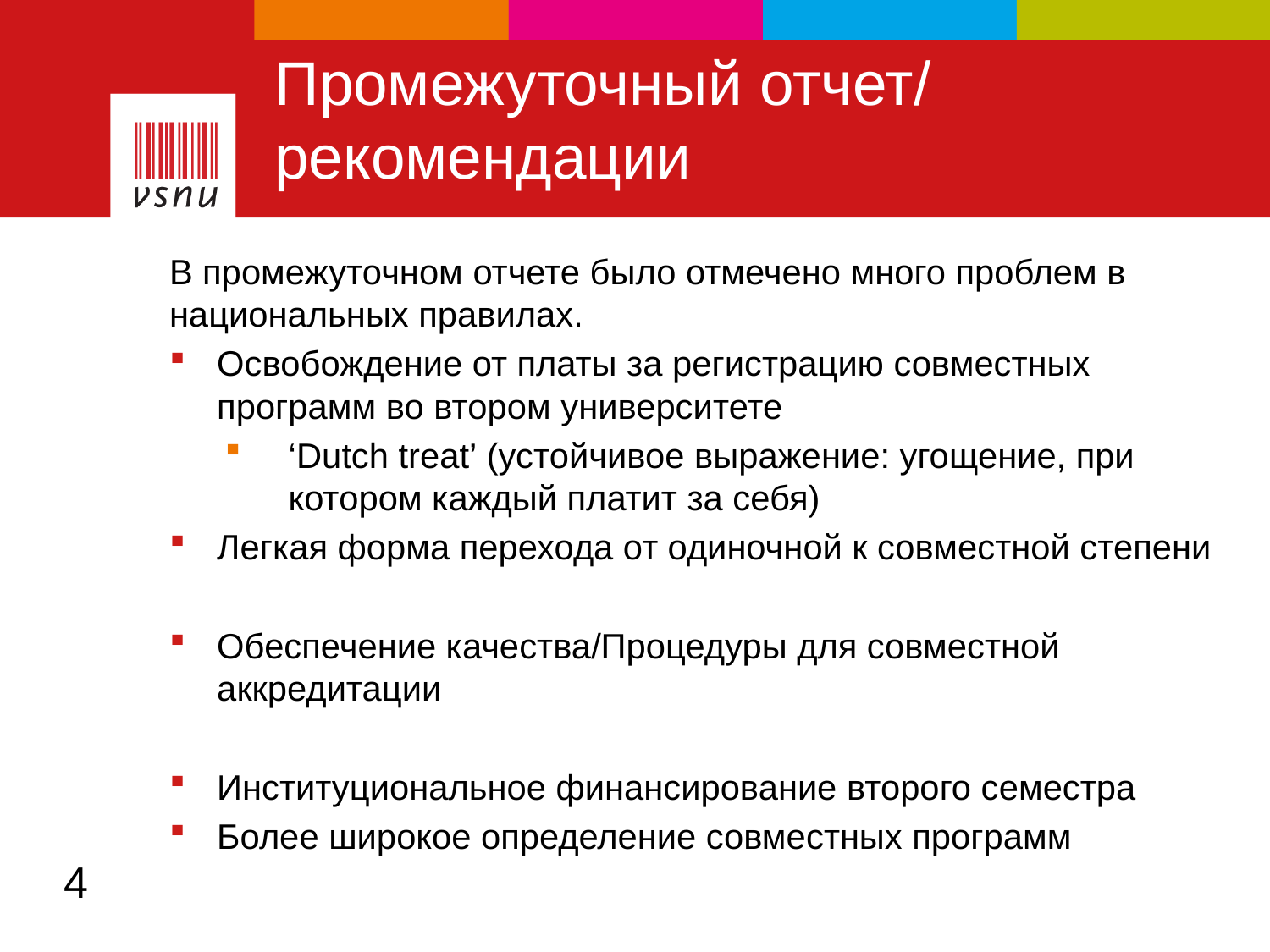

# Промежуточный отчет/ рекомендации
В промежуточном отчете было отмечено много проблем в национальных правилах.
Освобождение от платы за регистрацию совместных программ во втором университете
‘Dutch treat’ (устойчивое выражение: угощение, при котором каждый платит за себя)
Легкая форма перехода от одиночной к совместной степени

Обеспечение качества/Процедуры для совместной аккредитации

Институциональное финансирование второго семестра
Более широкое определение совместных программ

4